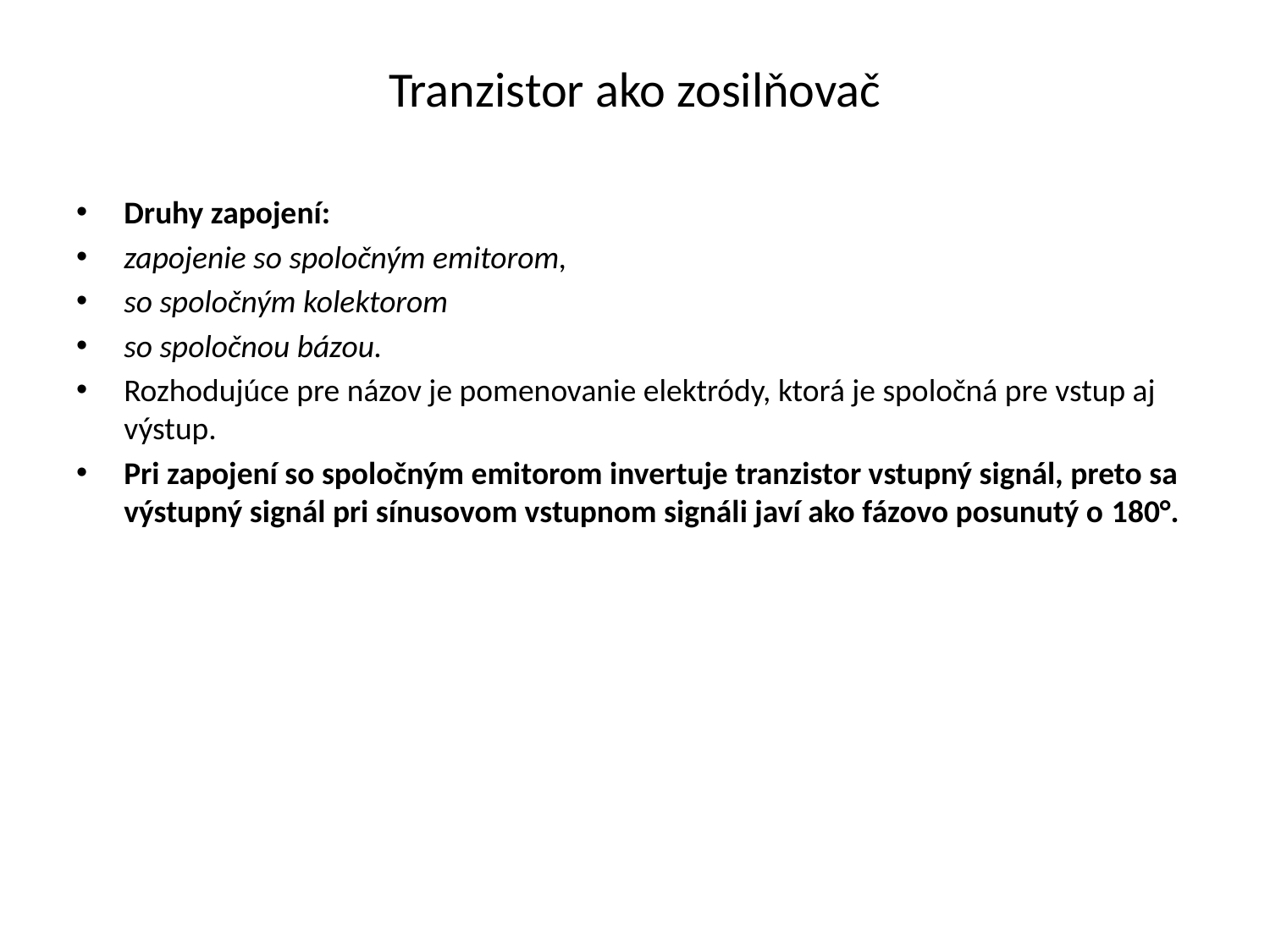

# Tranzistor ako zosilňovač
Druhy zapojení:
zapojenie so spoločným emitorom,
so spoločným kolektorom
so spoločnou bázou.
Rozhodujúce pre názov je pomenovanie elektródy, ktorá je spoločná pre vstup aj výstup.
Pri zapojení so spoločným emitorom invertuje tranzistor vstupný signál, preto sa výstupný signál pri sínusovom vstupnom signáli javí ako fázovo posunutý o 180°.